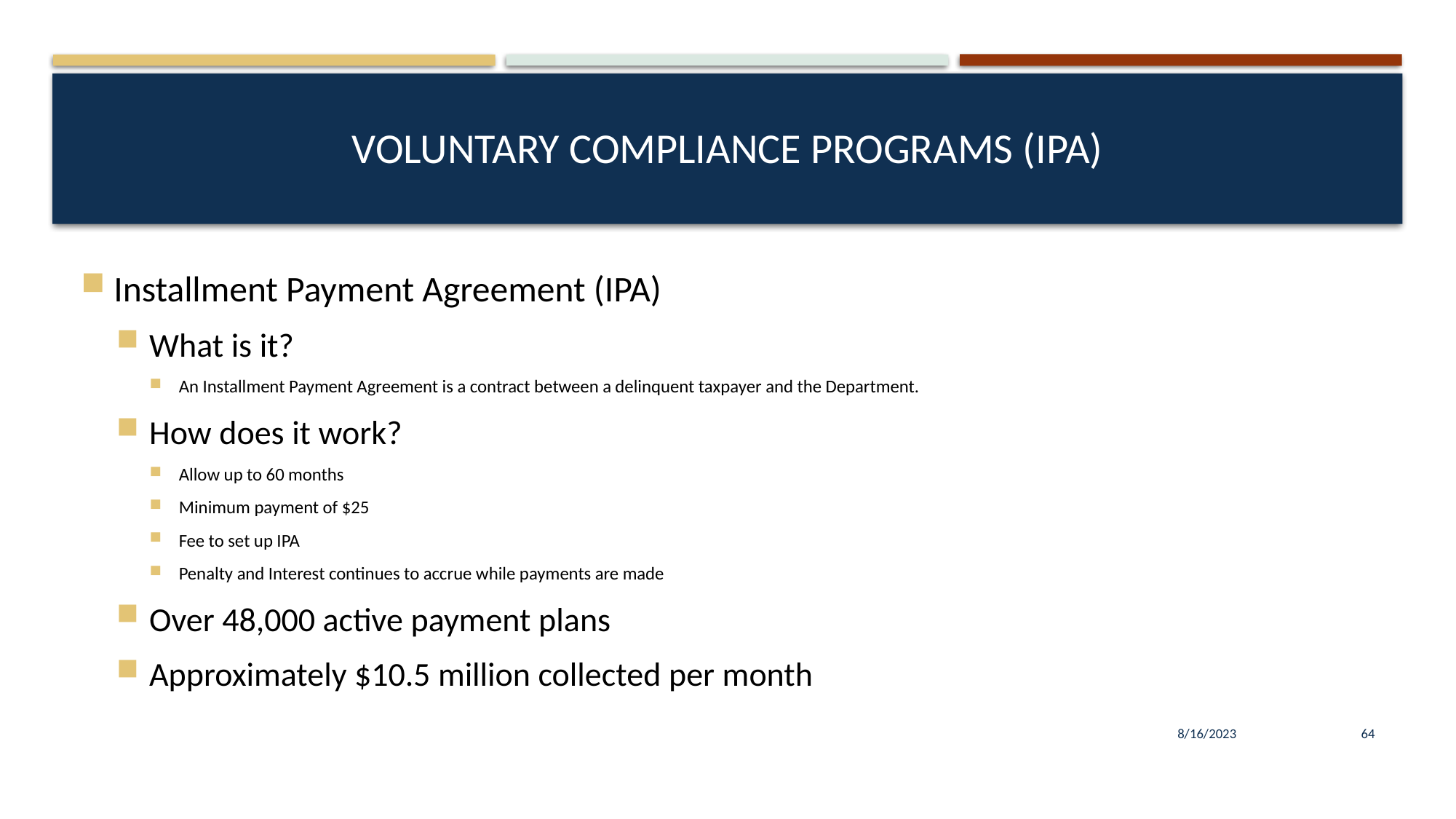

# Voluntary Compliance Programs (IPA)
Installment Payment Agreement (IPA)
What is it?
An Installment Payment Agreement is a contract between a delinquent taxpayer and the Department.
How does it work?
Allow up to 60 months
Minimum payment of $25
Fee to set up IPA
Penalty and Interest continues to accrue while payments are made
Over 48,000 active payment plans
Approximately $10.5 million collected per month

8/16/2023
64